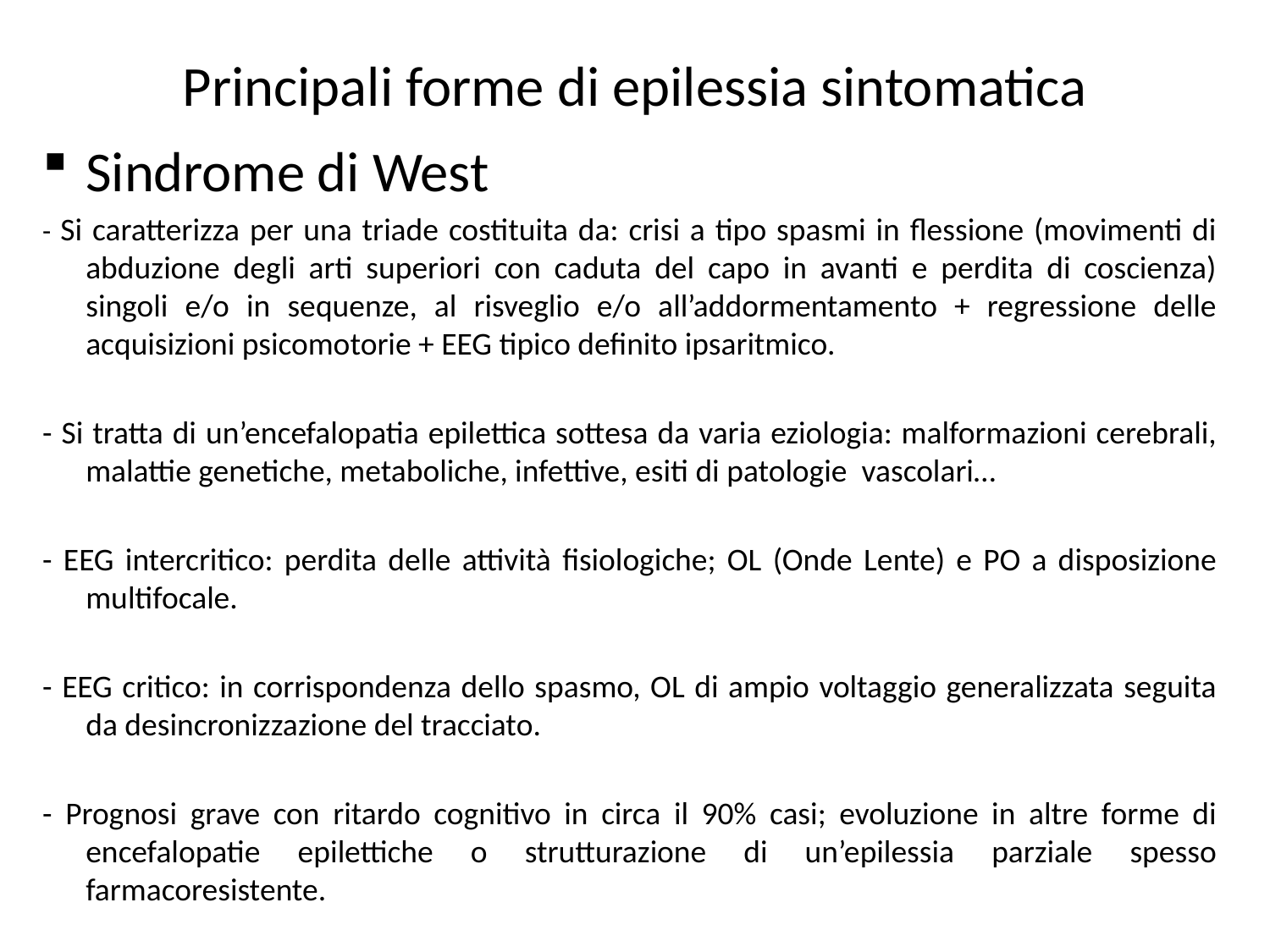

# Principali forme di epilessia sintomatica
Sindrome di West
- Si caratterizza per una triade costituita da: crisi a tipo spasmi in flessione (movimenti di abduzione degli arti superiori con caduta del capo in avanti e perdita di coscienza) singoli e/o in sequenze, al risveglio e/o all’addormentamento + regressione delle acquisizioni psicomotorie + EEG tipico definito ipsaritmico.

- Si tratta di un’encefalopatia epilettica sottesa da varia eziologia: malformazioni cerebrali, malattie genetiche, metaboliche, infettive, esiti di patologie  vascolari…

- EEG intercritico: perdita delle attività fisiologiche; OL (Onde Lente) e PO a disposizione multifocale.

- EEG critico: in corrispondenza dello spasmo, OL di ampio voltaggio generalizzata seguita da desincronizzazione del tracciato.

- Prognosi grave con ritardo cognitivo in circa il 90% casi; evoluzione in altre forme di encefalopatie epilettiche o strutturazione di un’epilessia parziale spesso farmacoresistente.